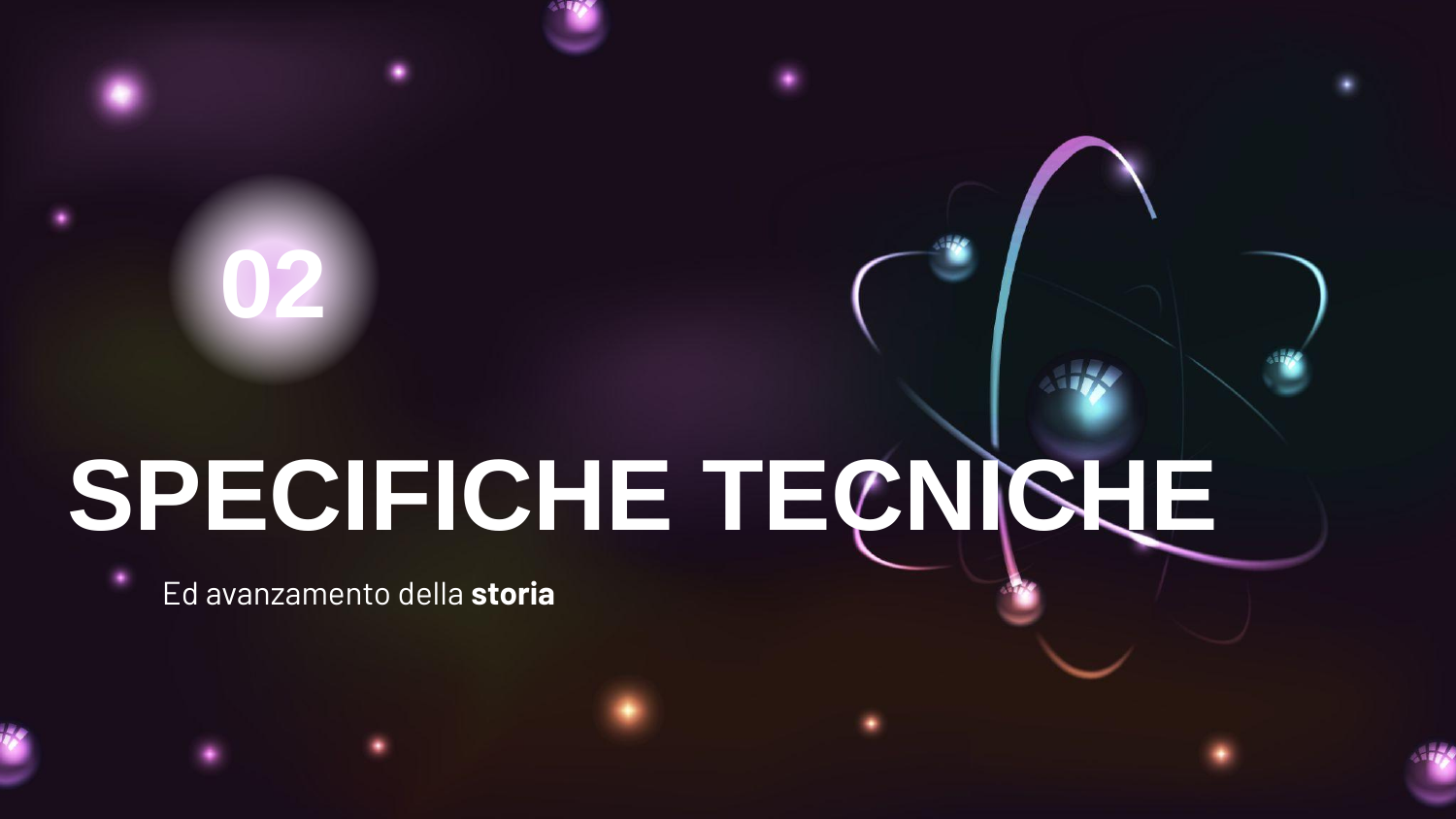

02
# SPECIFICHE TECNICHE
Ed avanzamento della storia